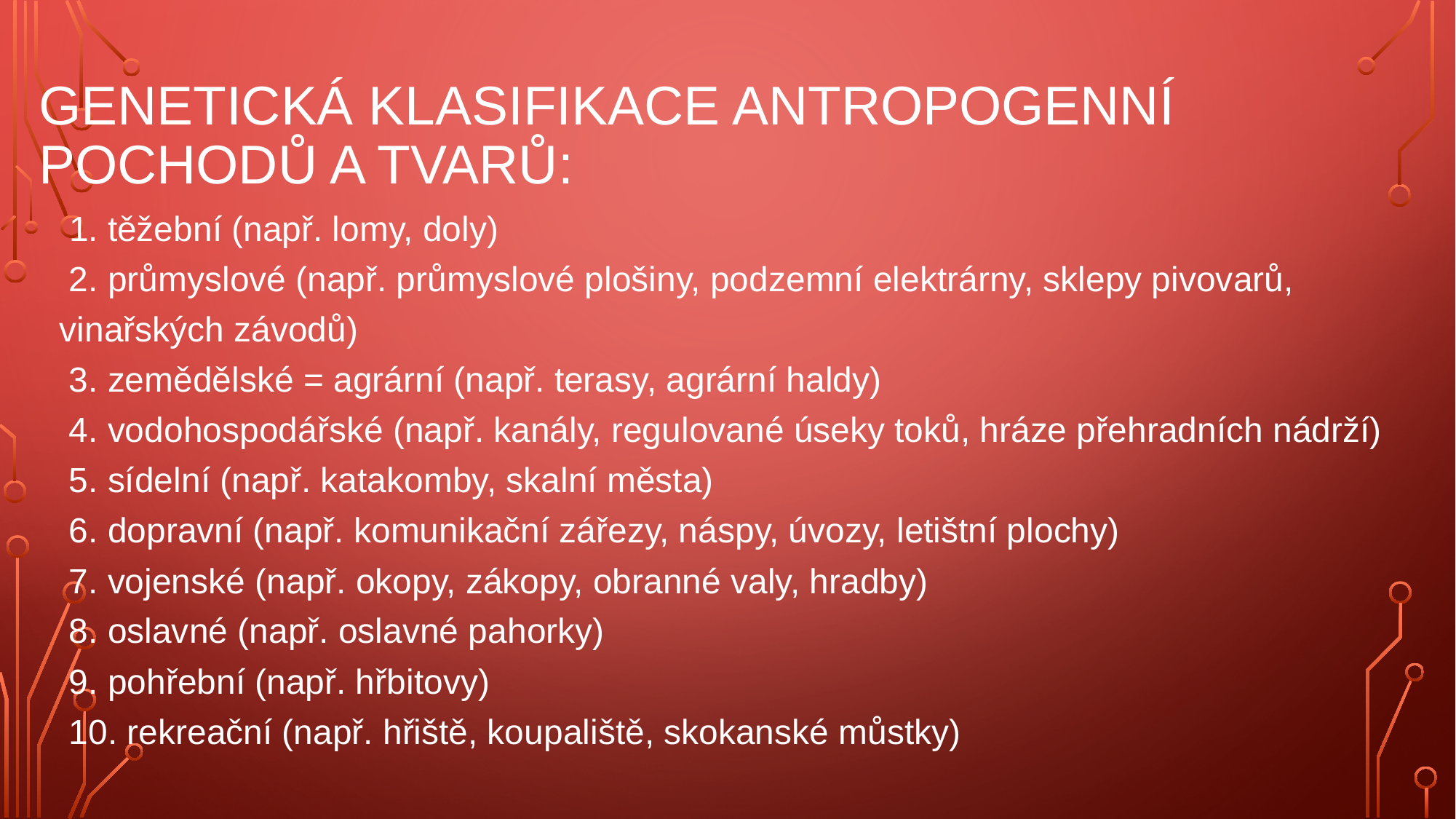

# Genetická klasifikace antropogenní pochodů a tvarů:
 1. těžební (např. lomy, doly)
 2. průmyslové (např. průmyslové plošiny, podzemní elektrárny, sklepy pivovarů, vinařských závodů)
 3. zemědělské = agrární (např. terasy, agrární haldy)
 4. vodohospodářské (např. kanály, regulované úseky toků, hráze přehradních nádrží)
 5. sídelní (např. katakomby, skalní města)
 6. dopravní (např. komunikační zářezy, náspy, úvozy, letištní plochy)
 7. vojenské (např. okopy, zákopy, obranné valy, hradby)
 8. oslavné (např. oslavné pahorky)
 9. pohřební (např. hřbitovy)
 10. rekreační (např. hřiště, koupaliště, skokanské můstky)